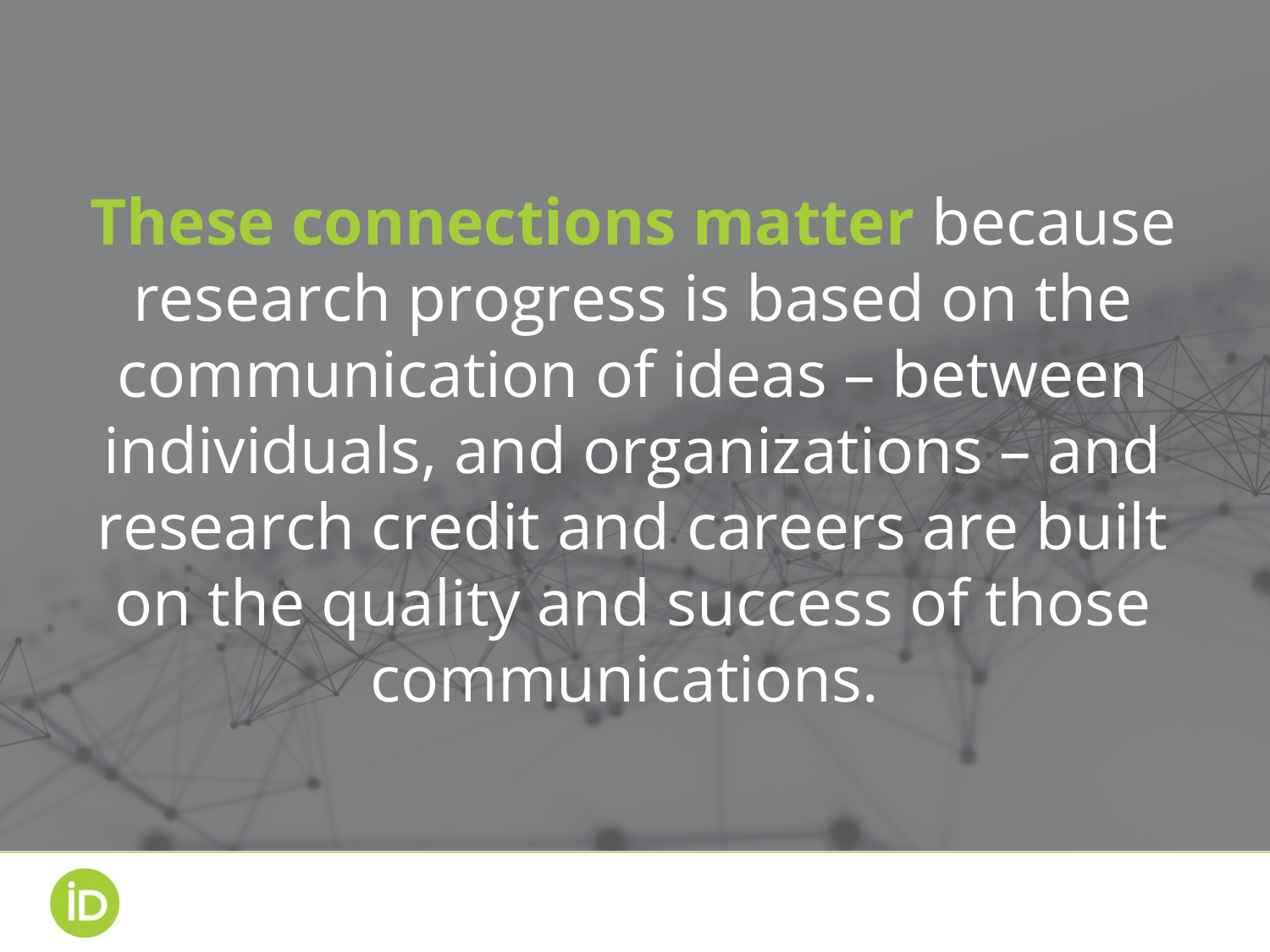

These connections matter because research progress is based on the communication of ideas – between individuals, and organizations – and research credit and careers are built on the quality and success of those communications.